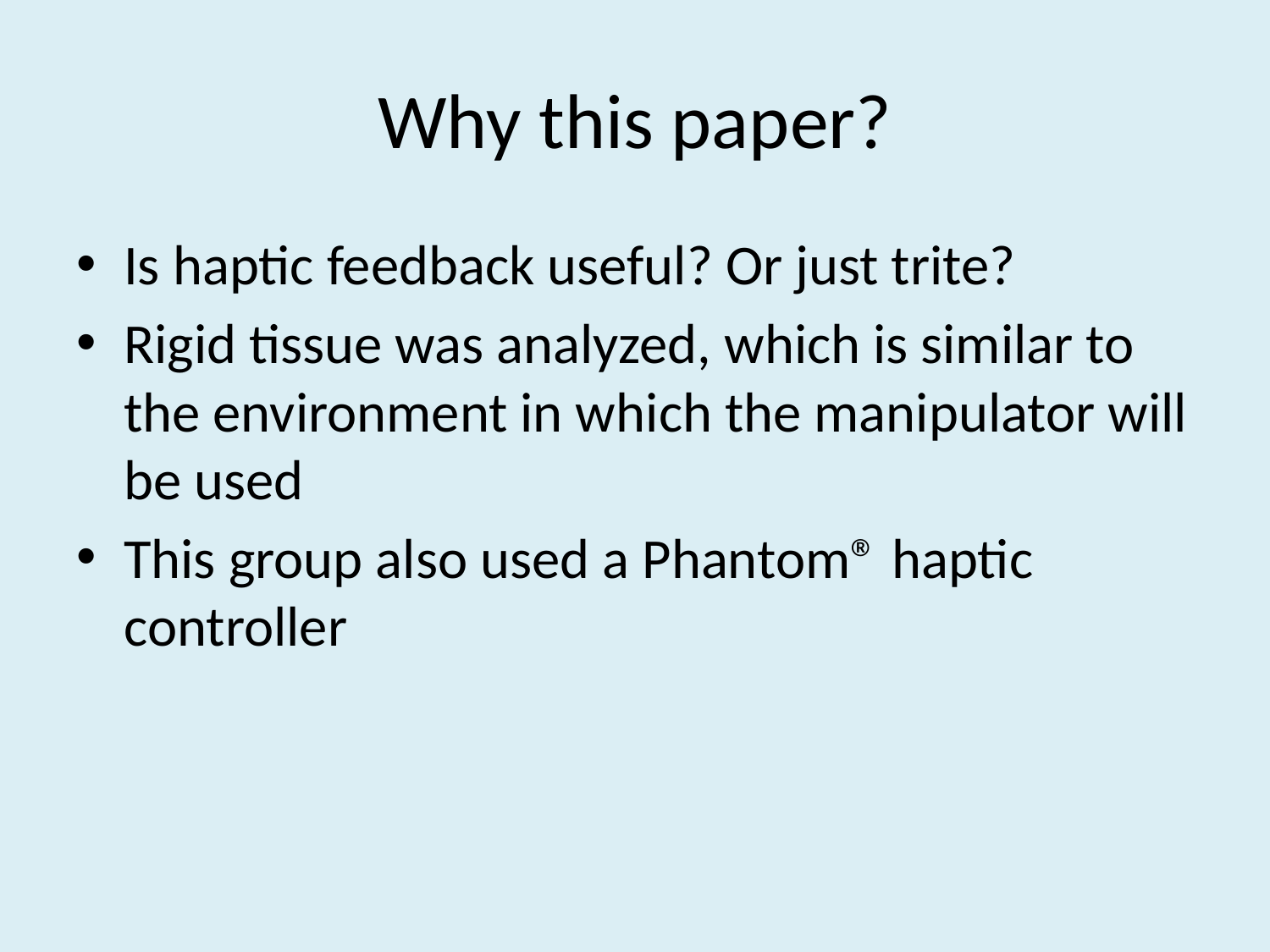

# Why this paper?
Is haptic feedback useful? Or just trite?
Rigid tissue was analyzed, which is similar to the environment in which the manipulator will be used
This group also used a Phantom® haptic controller